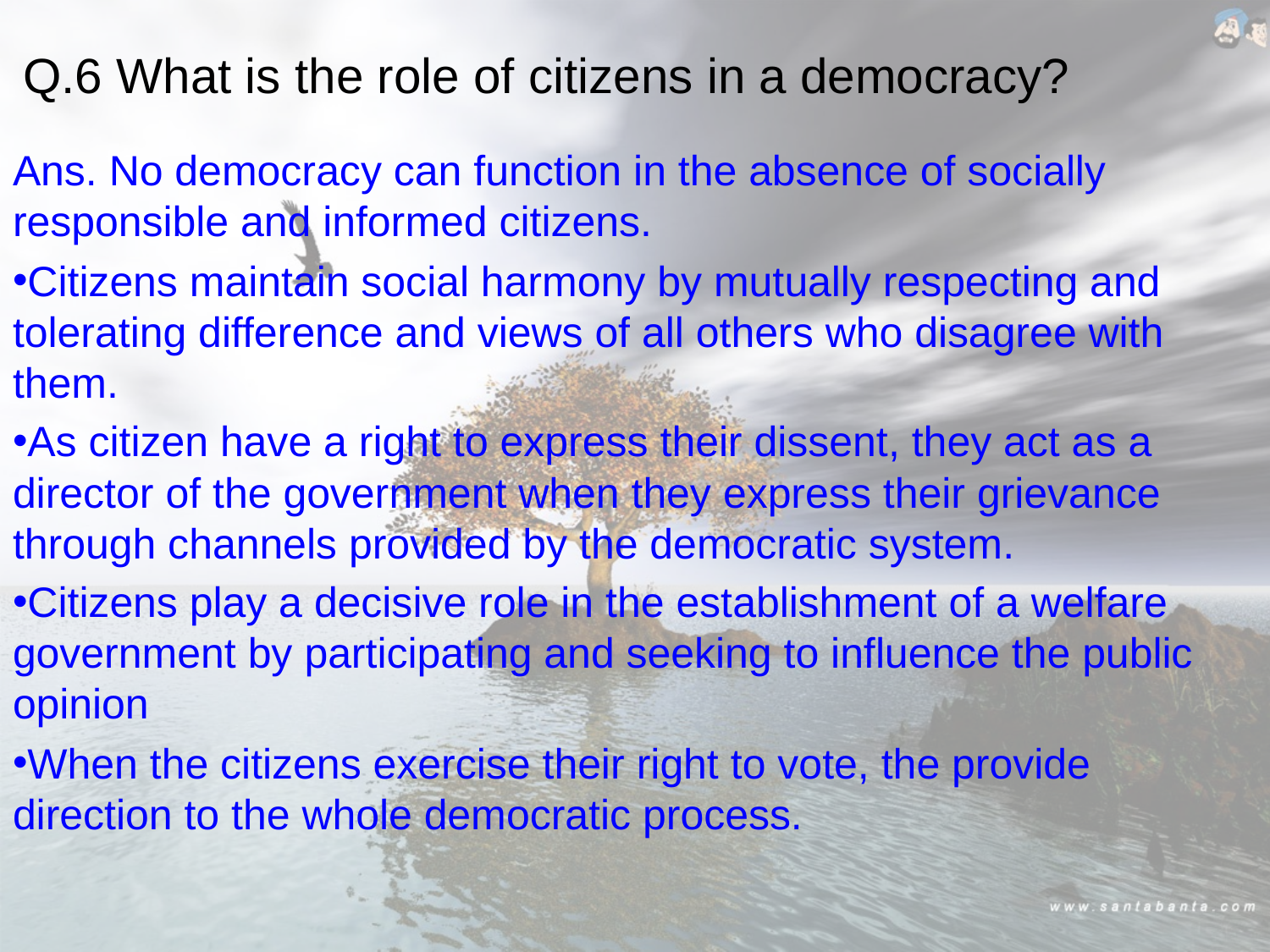

# Q.6 What is the role of citizens in a democracy?
Ans. No democracy can function in the absence of socially responsible and informed citizens.
Citizens maintain social harmony by mutually respecting and tolerating difference and views of all others who disagree with them.
As citizen have a right to express their dissent, they act as a director of the government when they express their grievance through channels provided by the democratic system.
Citizens play a decisive role in the establishment of a welfare government by participating and seeking to influence the public opinion
When the citizens exercise their right to vote, the provide direction to the whole democratic process.